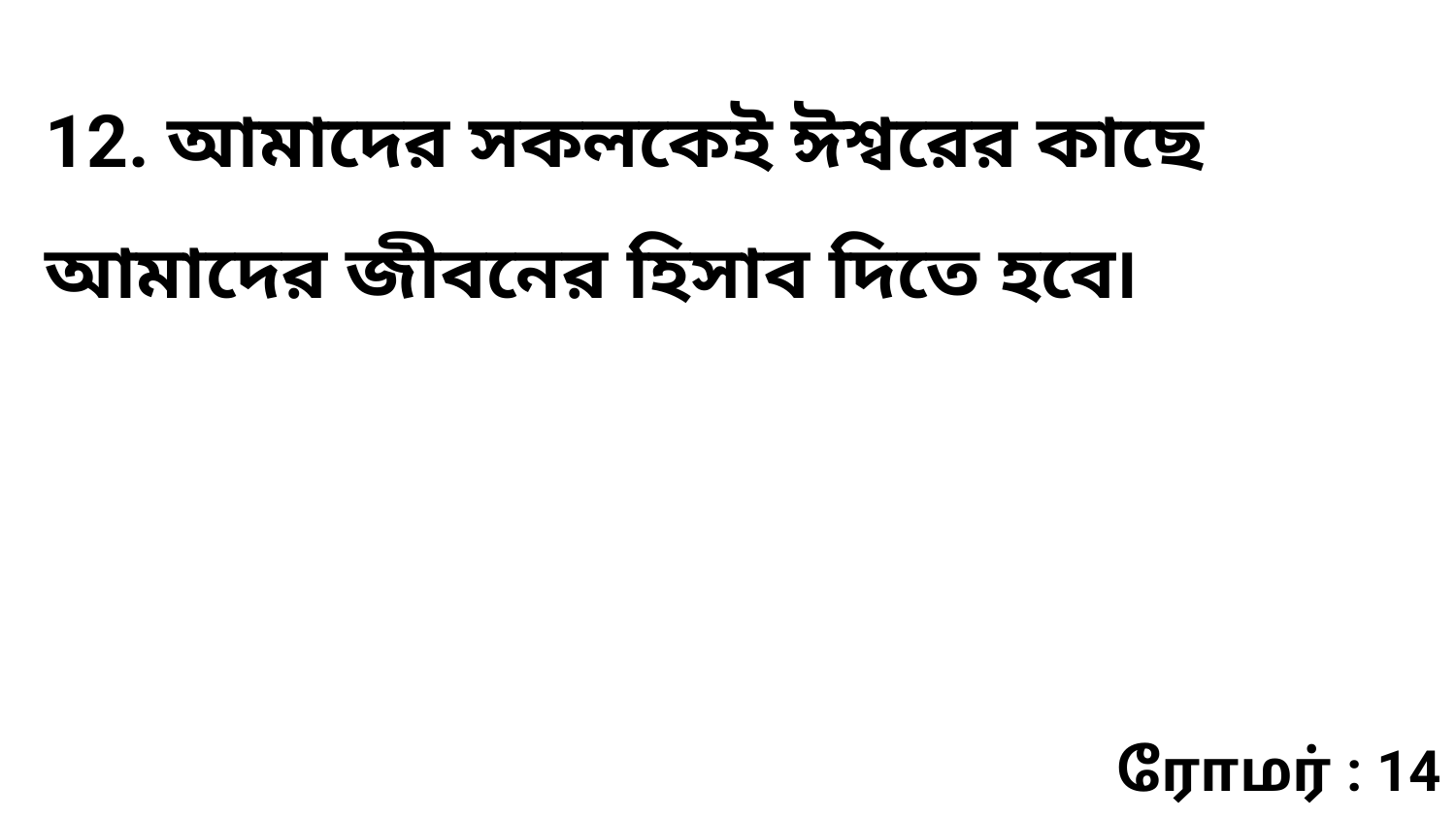

12. আমাদের সকলকেই ঈশ্বরের কাছে আমাদের জীবনের হিসাব দিতে হবে৷
ரோமர் : 14